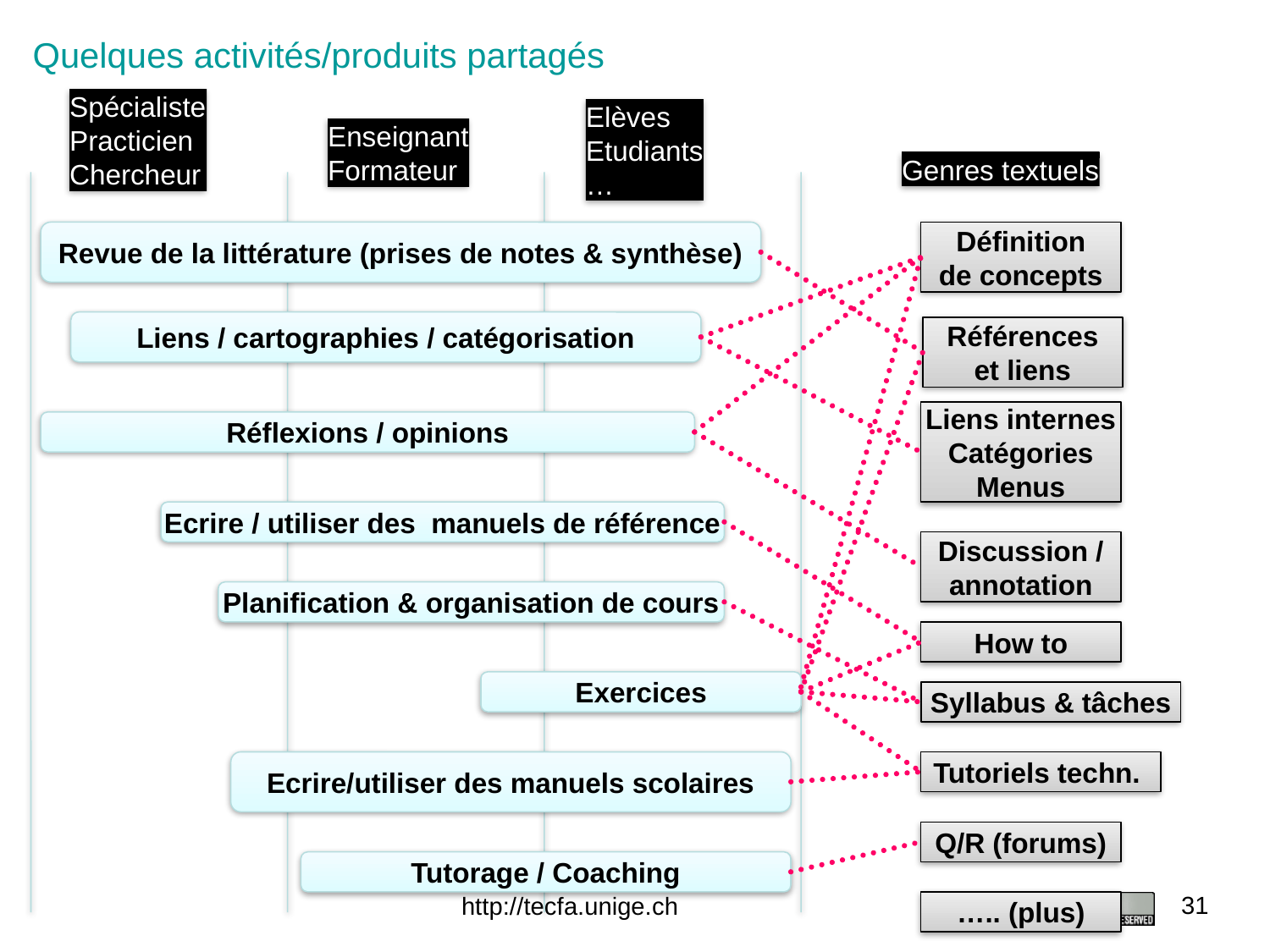

# Quelques activités/produits partagés
Spécialiste
Practicien
Chercheur
Elèves
Etudiants
…
Enseignant
Formateur
Genres textuels

Revue de la littérature (prises de notes & synthèse)
Définition
de concepts
Liens / cartographies / catégorisation
Références
et liens
Liens internes
Catégories
Menus
Réflexions / opinions
Ecrire / utiliser des  manuels de référence
Discussion /
annotation
Planification & organisation de cours
How to
Exercices
Syllabus & tâches
Ecrire/utiliser des manuels scolaires
Tutoriels techn.
Q/R (forums)
Tutorage / Coaching
….. (plus)